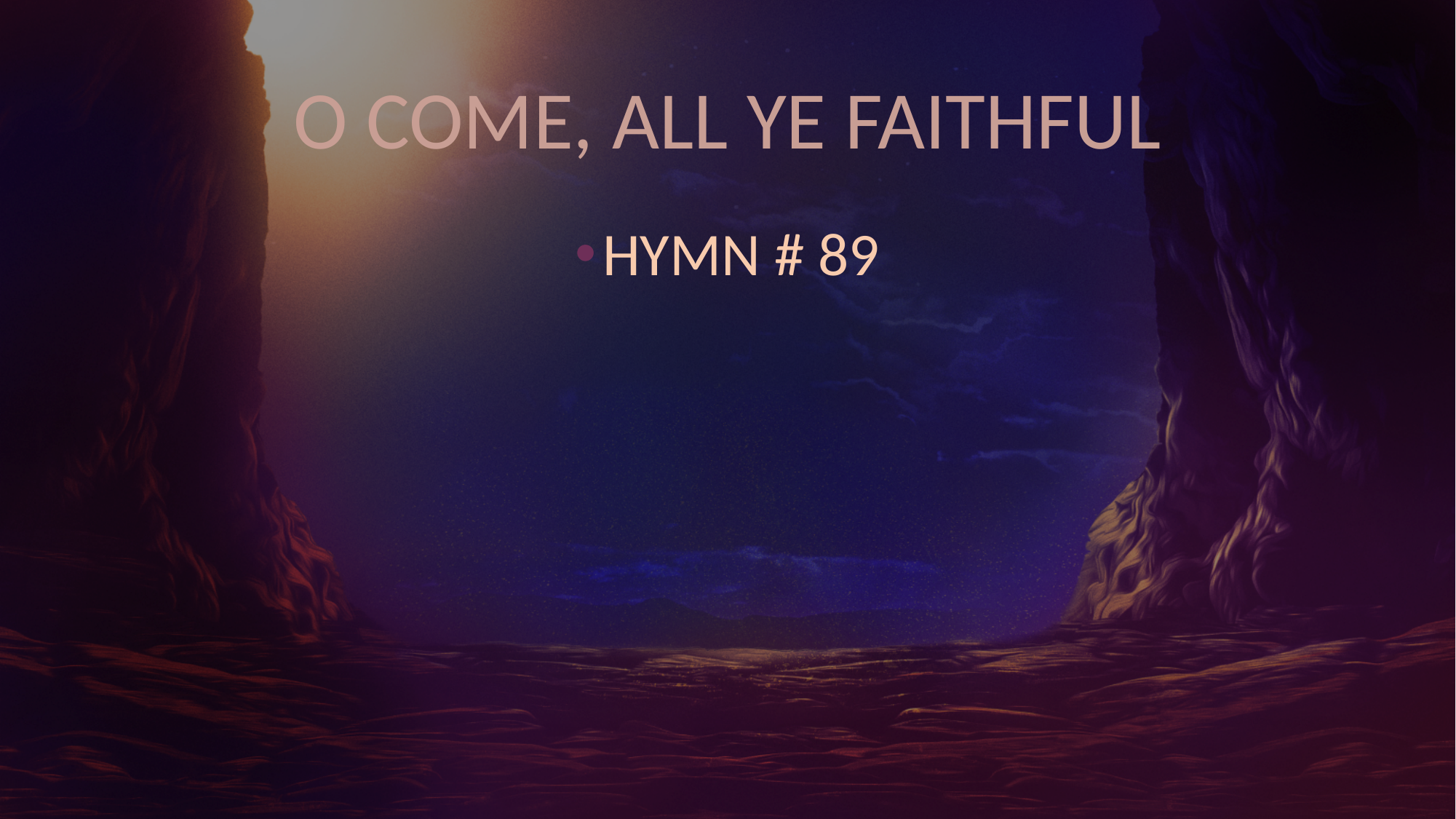

# O COME, ALL YE FAITHFUL
HYMN # 89